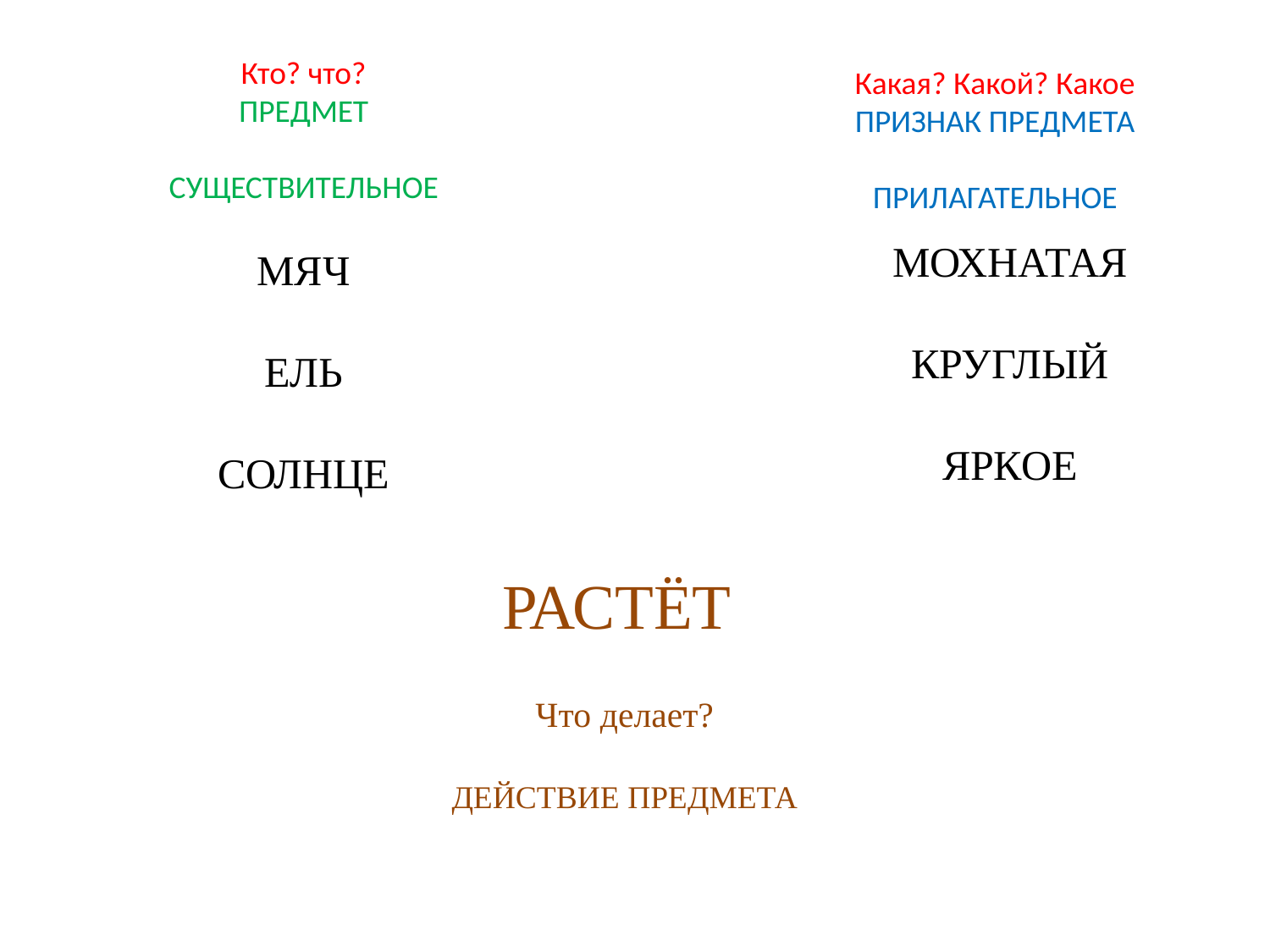

Кто? что?
ПРЕДМЕТ

СУЩЕСТВИТЕЛЬНОЕ
Какая? Какой? Какое
ПРИЗНАК ПРЕДМЕТА

ПРИЛАГАТЕЛЬНОЕ
МОХНАТАЯ

КРУГЛЫЙ

ЯРКОЕ
МЯЧ

ЕЛЬ

СОЛНЦЕ
РАСТЁТ
Что делает?

ДЕЙСТВИЕ ПРЕДМЕТА